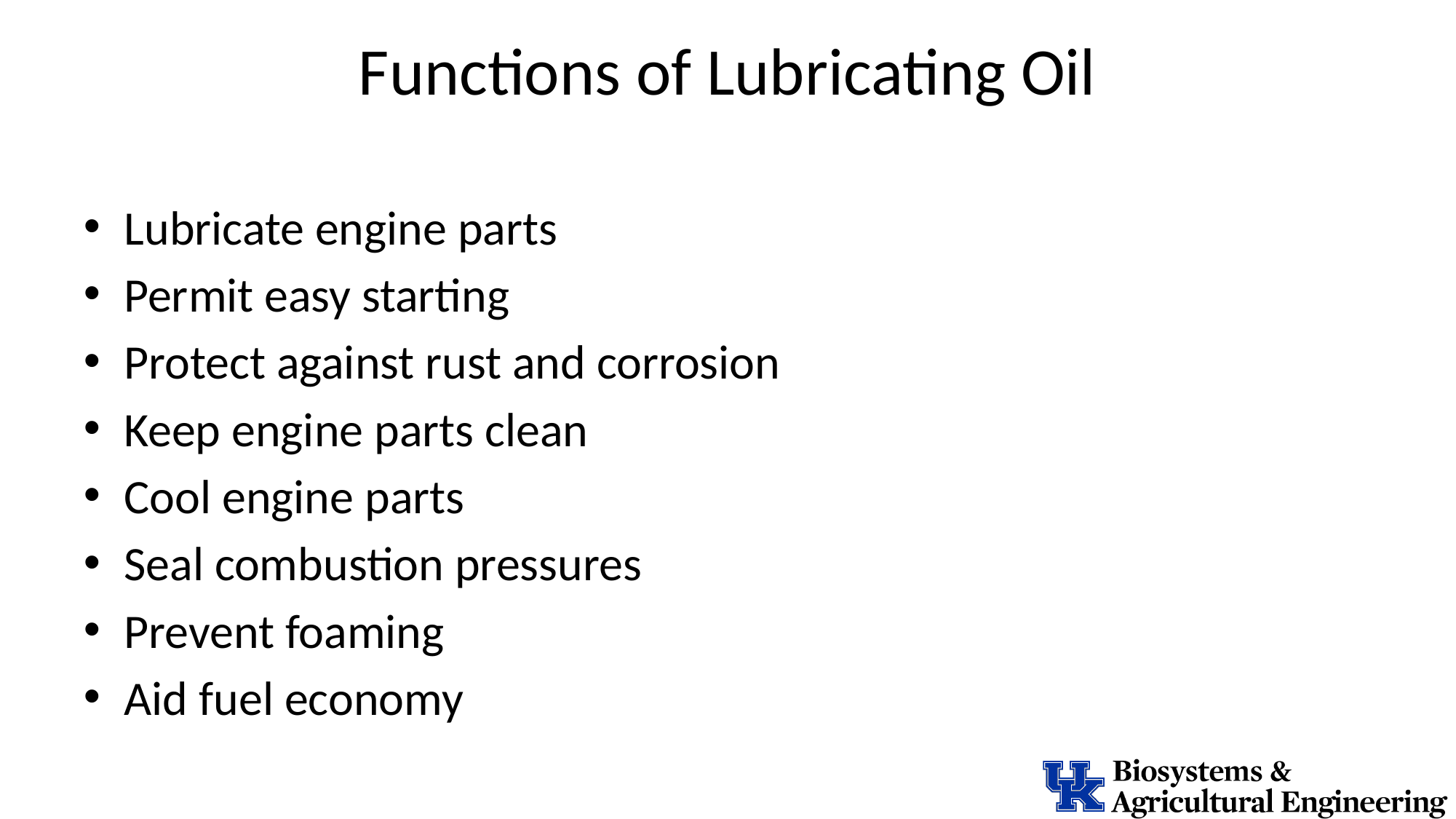

# Functions of Lubricating Oil
Lubricate engine parts
Permit easy starting
Protect against rust and corrosion
Keep engine parts clean
Cool engine parts
Seal combustion pressures
Prevent foaming
Aid fuel economy